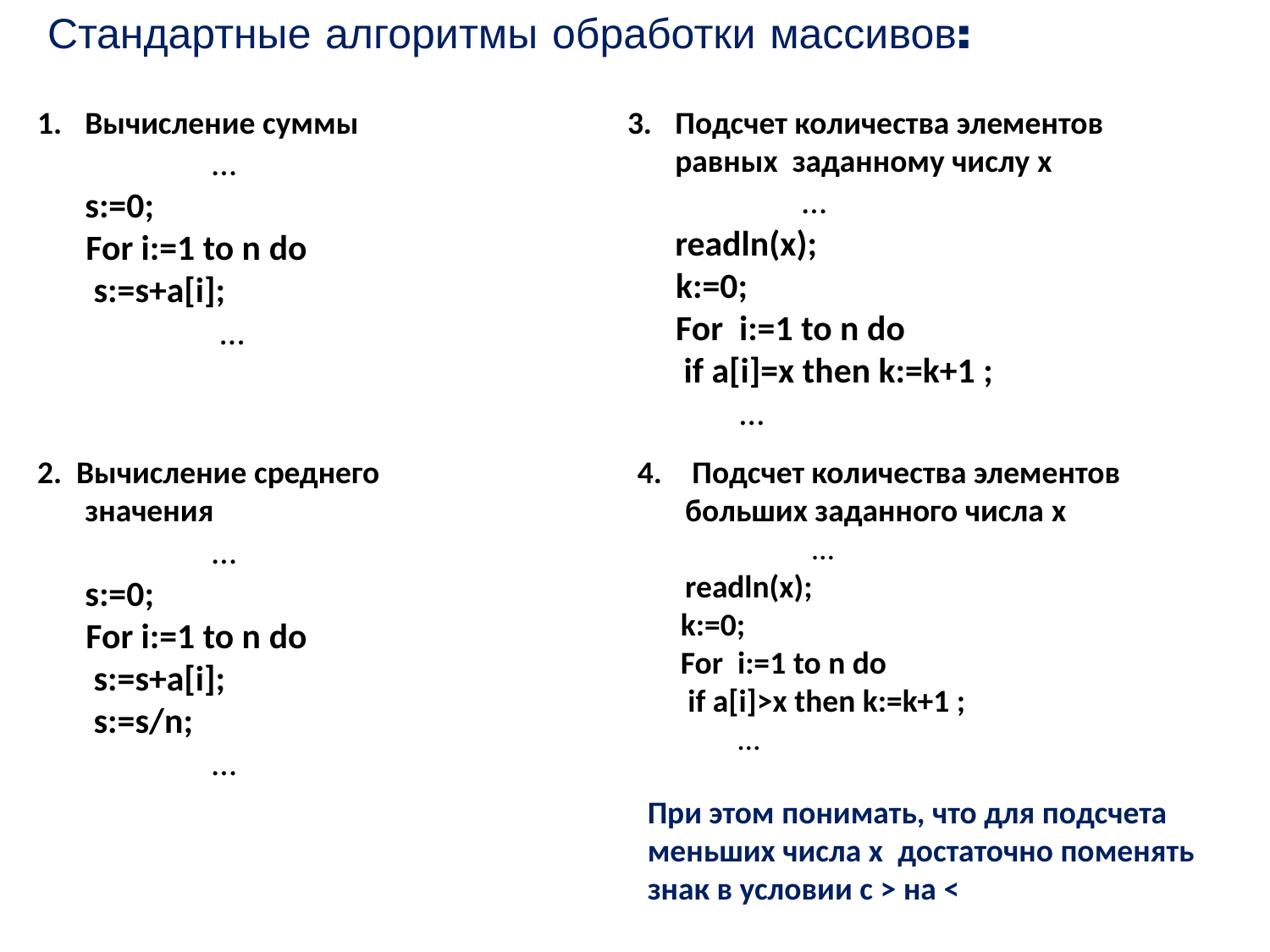

Стандартные алгоритмы обработки массивов:

Подсчет количества элементов равных  заданному числу x
	…
readln(x);
      k:=0;
      For  i:=1 to n do
       if a[i]=x then k:=k+1 ;
              …

Вычисление суммы
	…
s:=0;
      For i:=1 to n do
       s:=s+a[i];
      	 …

2.  Вычисление среднего значения
	…
s:=0;
      For i:=1 to n do
       s:=s+a[i];
       s:=s/n;
     		…

4. 	 Подсчет количества элементов больших заданного числа x
	…
readln(x);
      k:=0;
      For  i:=1 to n do
       if a[i]>x then k:=k+1 ;
              …

При этом понимать, что для подсчета меньших числа х  достаточно поменять знак в условии c > на <